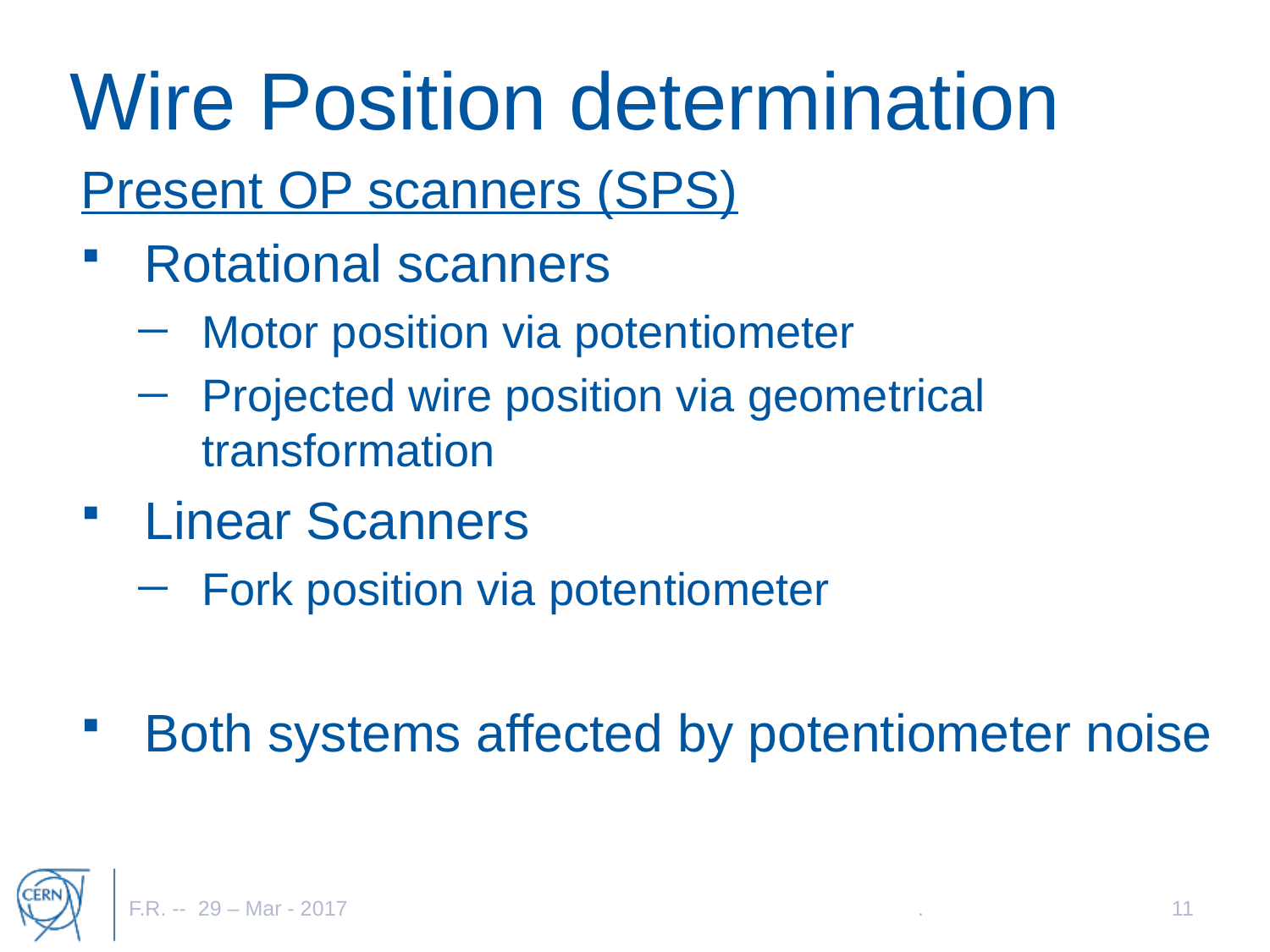

# Wire Position determination
Present OP scanners (SPS)
Rotational scanners
Motor position via potentiometer
Projected wire position via geometrical transformation
Linear Scanners
Fork position via potentiometer

Both systems affected by potentiometer noise

F.R. --  29 – Mar - 2017
.
11